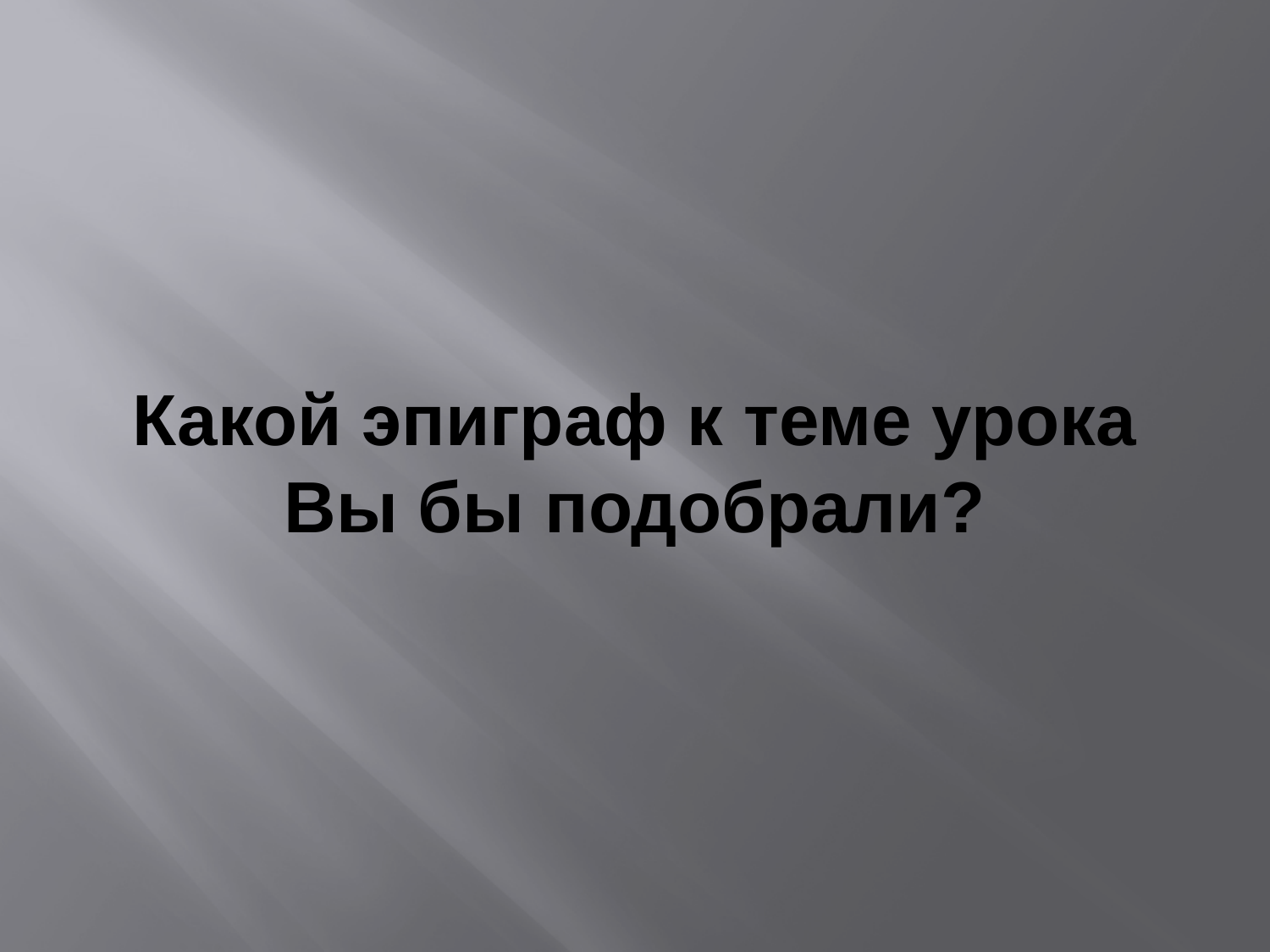

# Какой эпиграф к теме урока Вы бы подобрали?